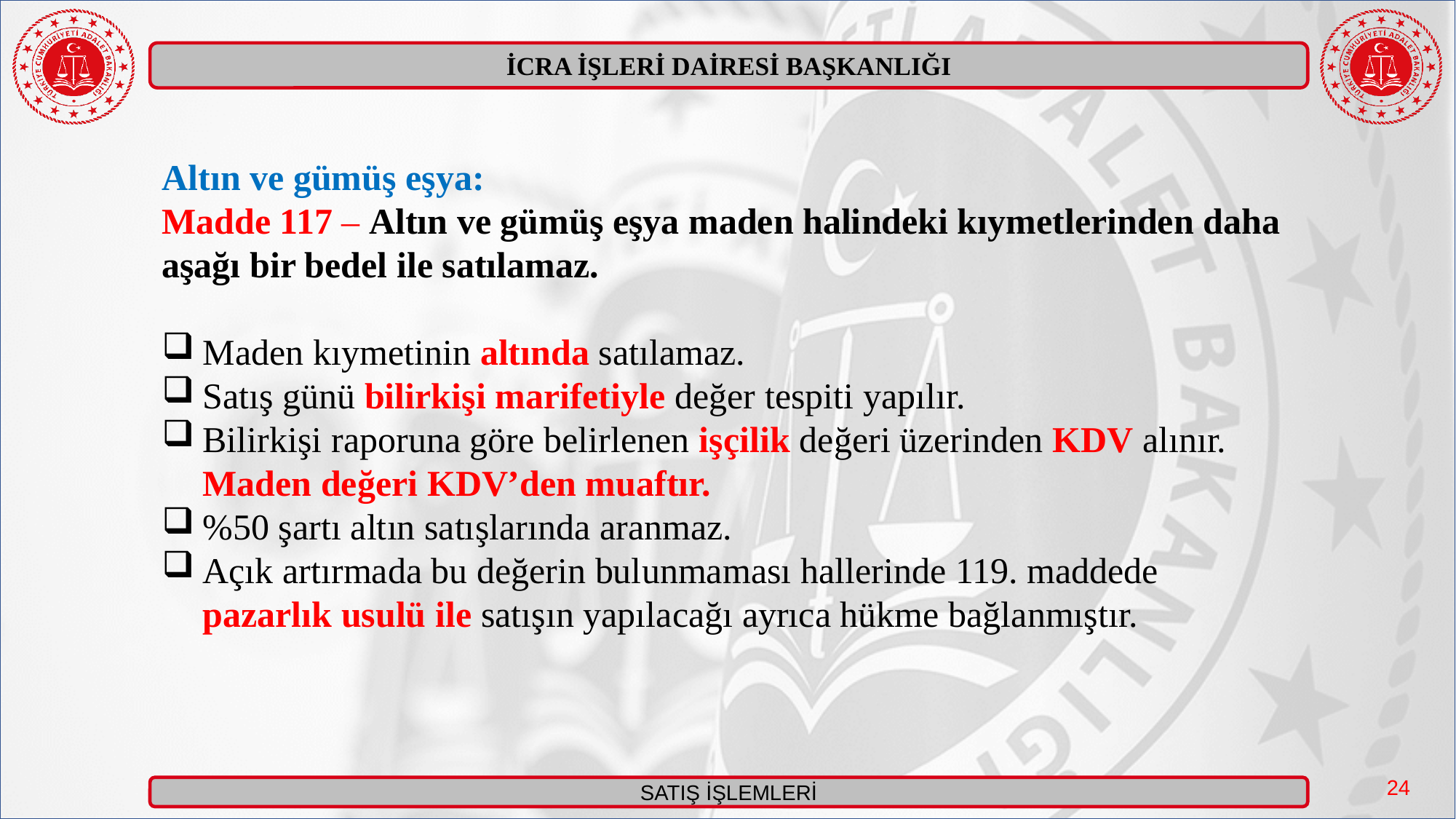

Altın ve gümüş eşya:
Madde 117 – Altın ve gümüş eşya maden halindeki kıymetlerinden daha aşağı bir bedel ile satılamaz.

Maden kıymetinin altında satılamaz.
Satış günü bilirkişi marifetiyle değer tespiti yapılır.
Bilirkişi raporuna göre belirlenen işçilik değeri üzerinden KDV alınır. Maden değeri KDV’den muaftır.
%50 şartı altın satışlarında aranmaz.
Açık artırmada bu değerin bulunmaması hallerinde 119. maddede pazarlık usulü ile satışın yapılacağı ayrıca hükme bağlanmıştır.

24